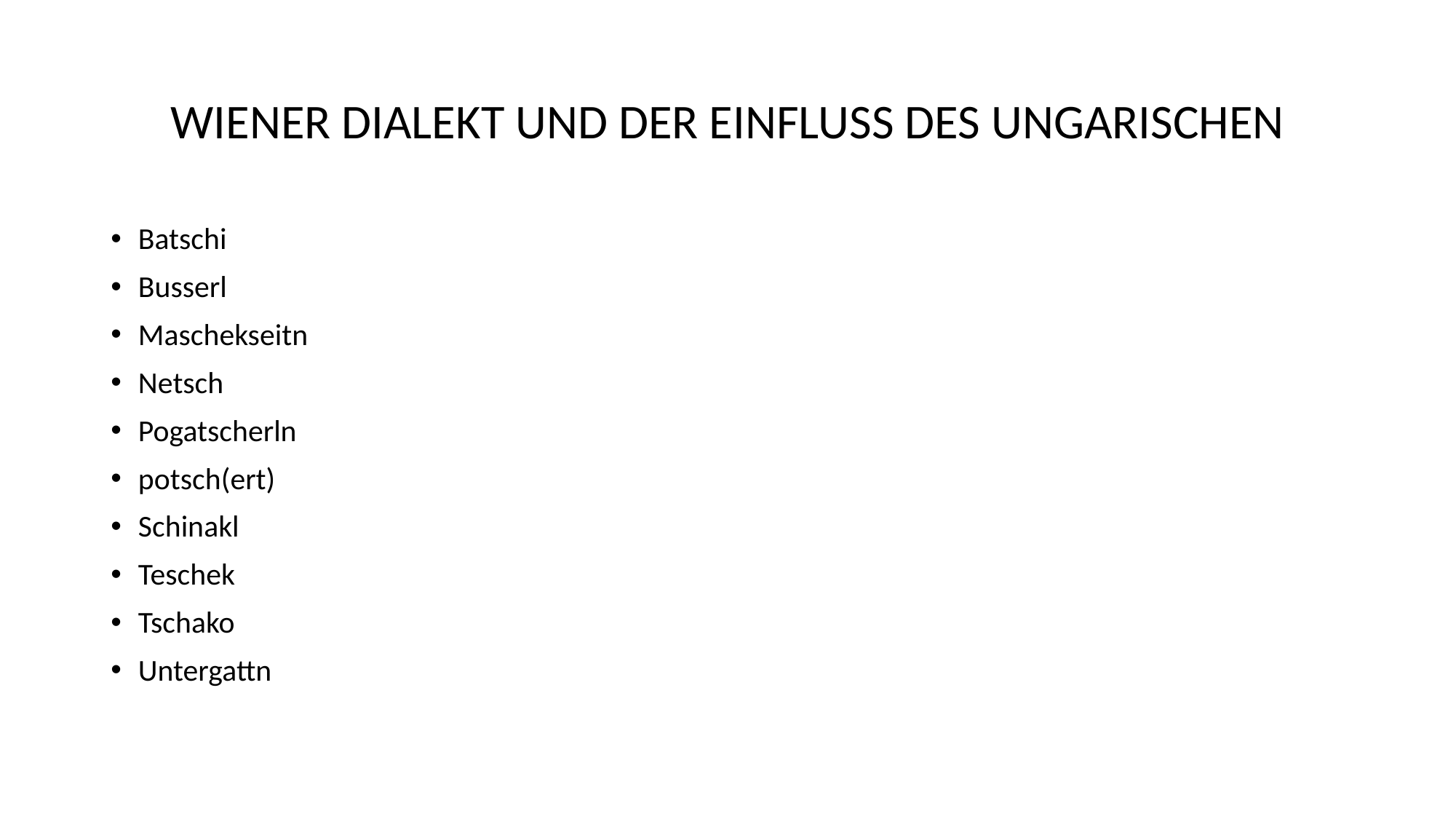

# WIENER DIALEKT UND DER EINFLUSS DES UNGARISCHEN
Batschi
Busserl
Maschekseitn
Netsch
Pogatscherln
potsch(ert)
Schinakl
Teschek
Tschako
Untergattn